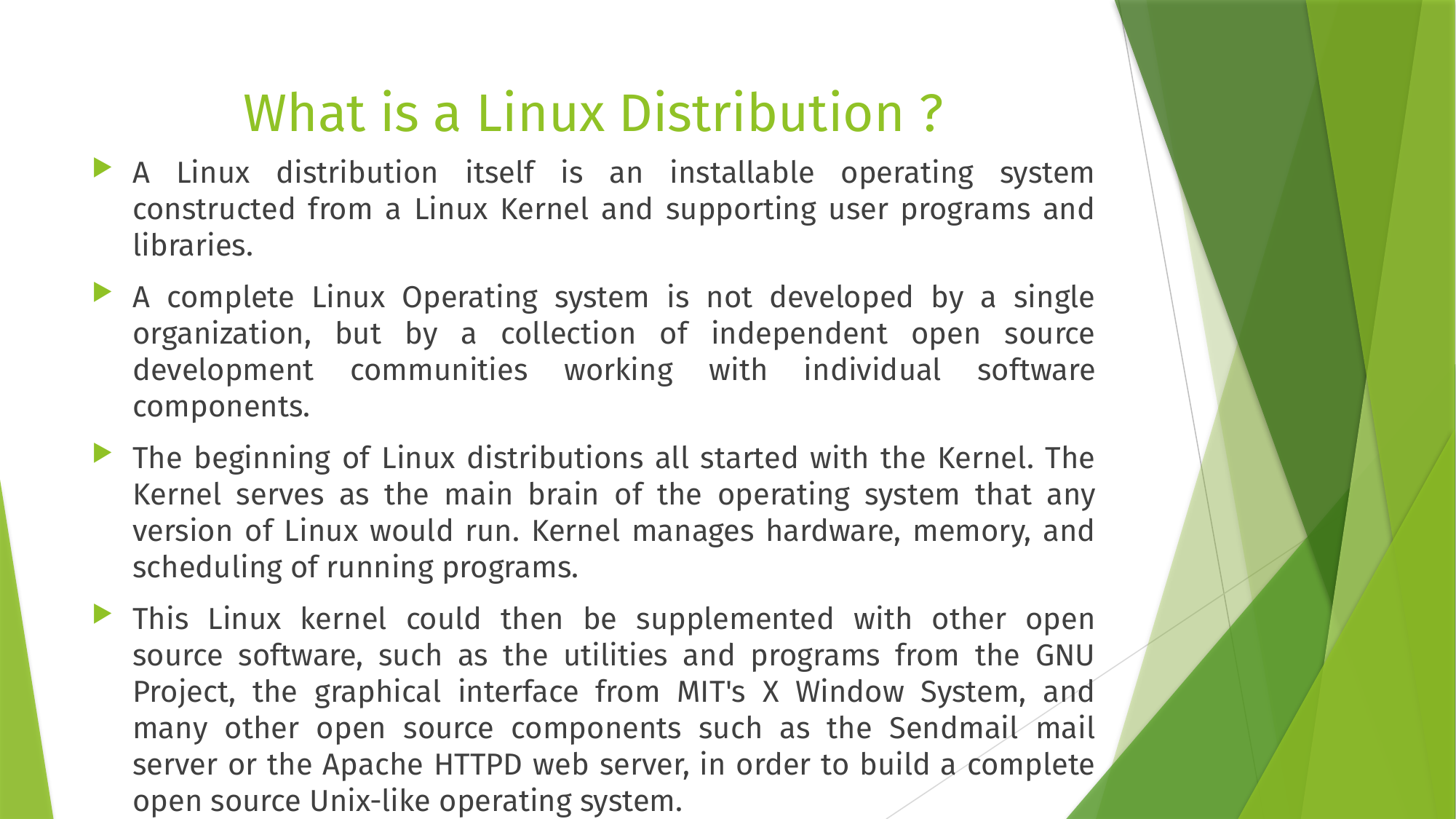

# What is a Linux Distribution ?
A Linux distribution itself is an installable operating system constructed from a Linux Kernel and supporting user programs and libraries.
A complete Linux Operating system is not developed by a single organization, but by a collection of independent open source development communities working with individual software components.
The beginning of Linux distributions all started with the Kernel. The Kernel serves as the main brain of the operating system that any version of Linux would run. Kernel manages hardware, memory, and scheduling of running programs.
This Linux kernel could then be supplemented with other open source software, such as the utilities and programs from the GNU Project, the graphical interface from MIT's X Window System, and many other open source components such as the Sendmail mail server or the Apache HTTPD web server, in order to build a complete open source Unix-like operating system.